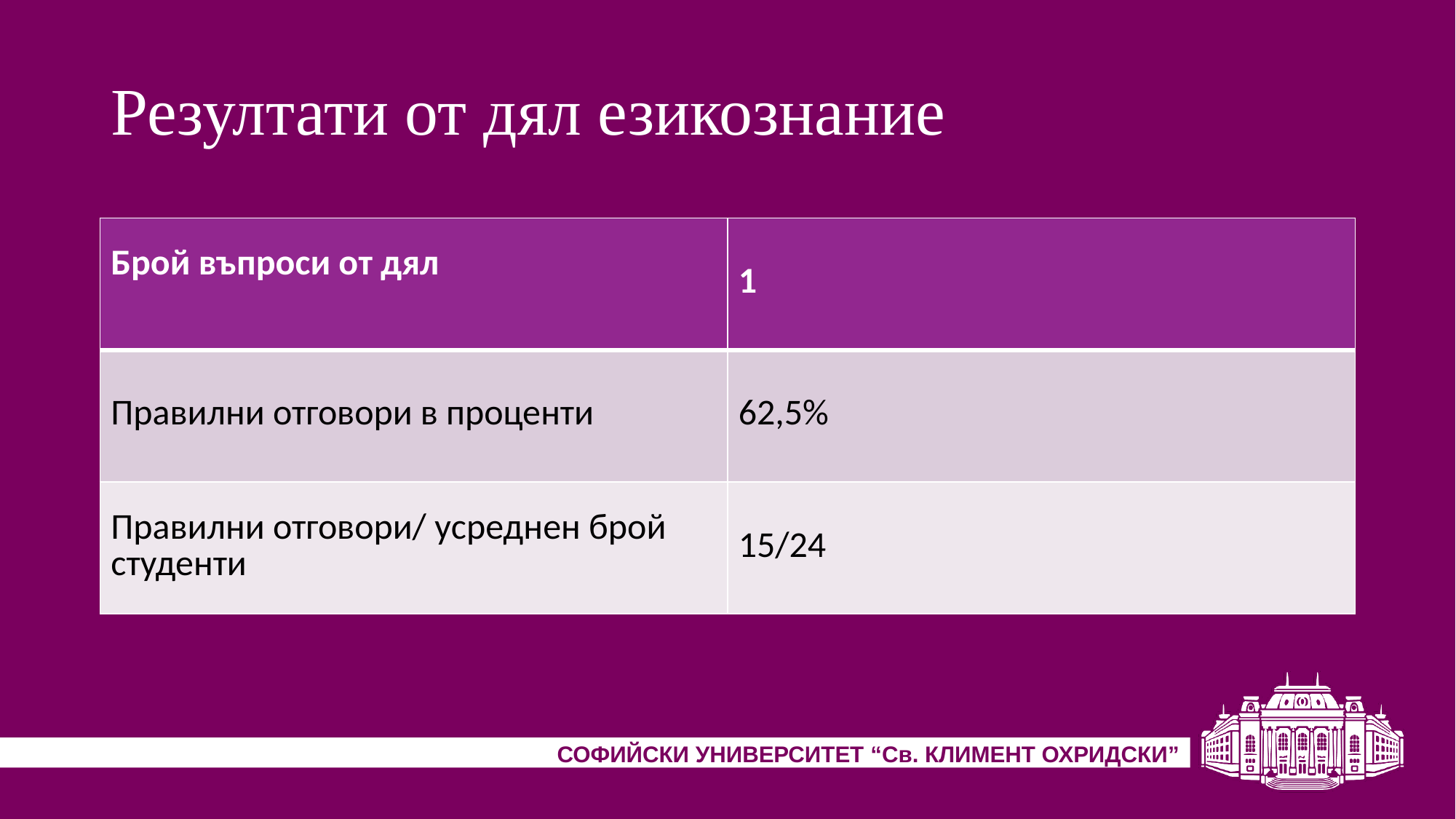

# Резултати от дял езикознание

| Брой въпроси от дял | 1 |
| --- | --- |
| Правилни отговори в проценти | 62,5% |
| Правилни отговори/ усреднен брой студенти | 15/24 |